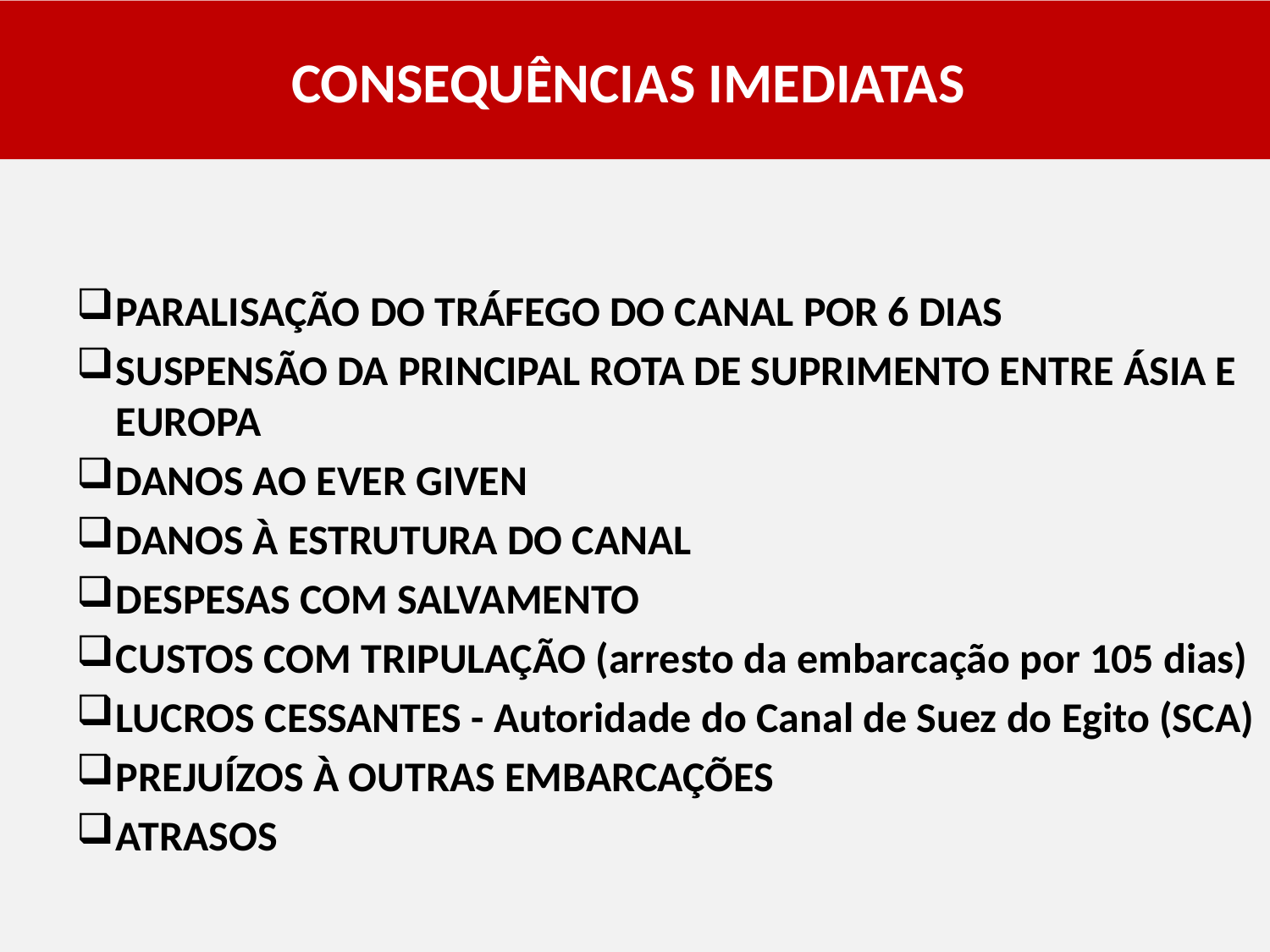

# CONSEQUÊNCIAS IMEDIATAS

PARALISAÇÃO DO TRÁFEGO DO CANAL POR 6 DIAS
SUSPENSÃO DA PRINCIPAL ROTA DE SUPRIMENTO ENTRE ÁSIA E EUROPA
DANOS AO EVER GIVEN
DANOS À ESTRUTURA DO CANAL
DESPESAS COM SALVAMENTO
CUSTOS COM TRIPULAÇÃO (arresto da embarcação por 105 dias)
LUCROS CESSANTES - Autoridade do Canal de Suez do Egito (SCA)
PREJUÍZOS À OUTRAS EMBARCAÇÕES
ATRASOS